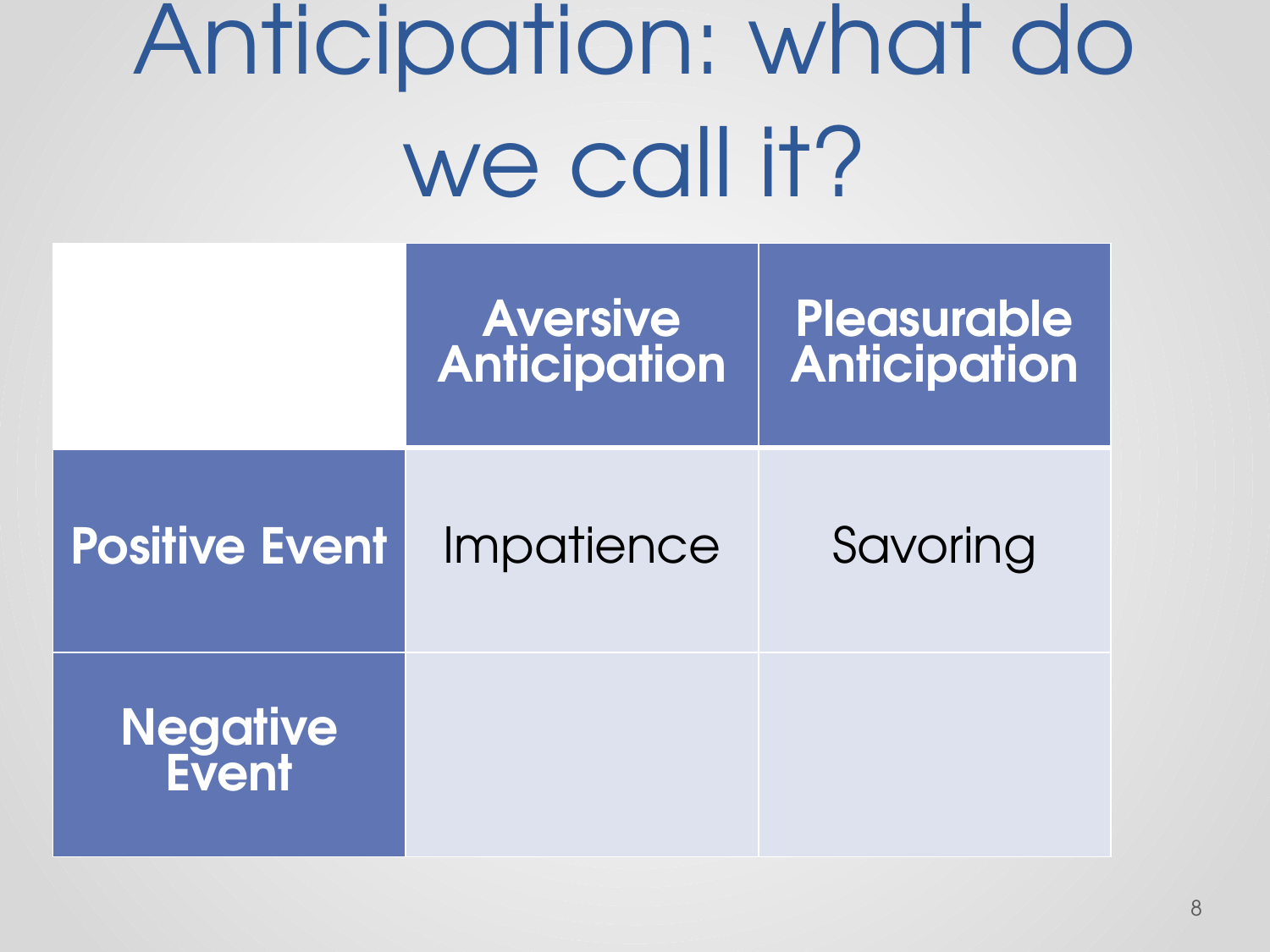

# Anticipation: what do we call it?
|  | Aversive Anticipation | Pleasurable Anticipation |
| --- | --- | --- |
| Positive Event | Impatience | Savoring |
| Negative Event |  |  |
8